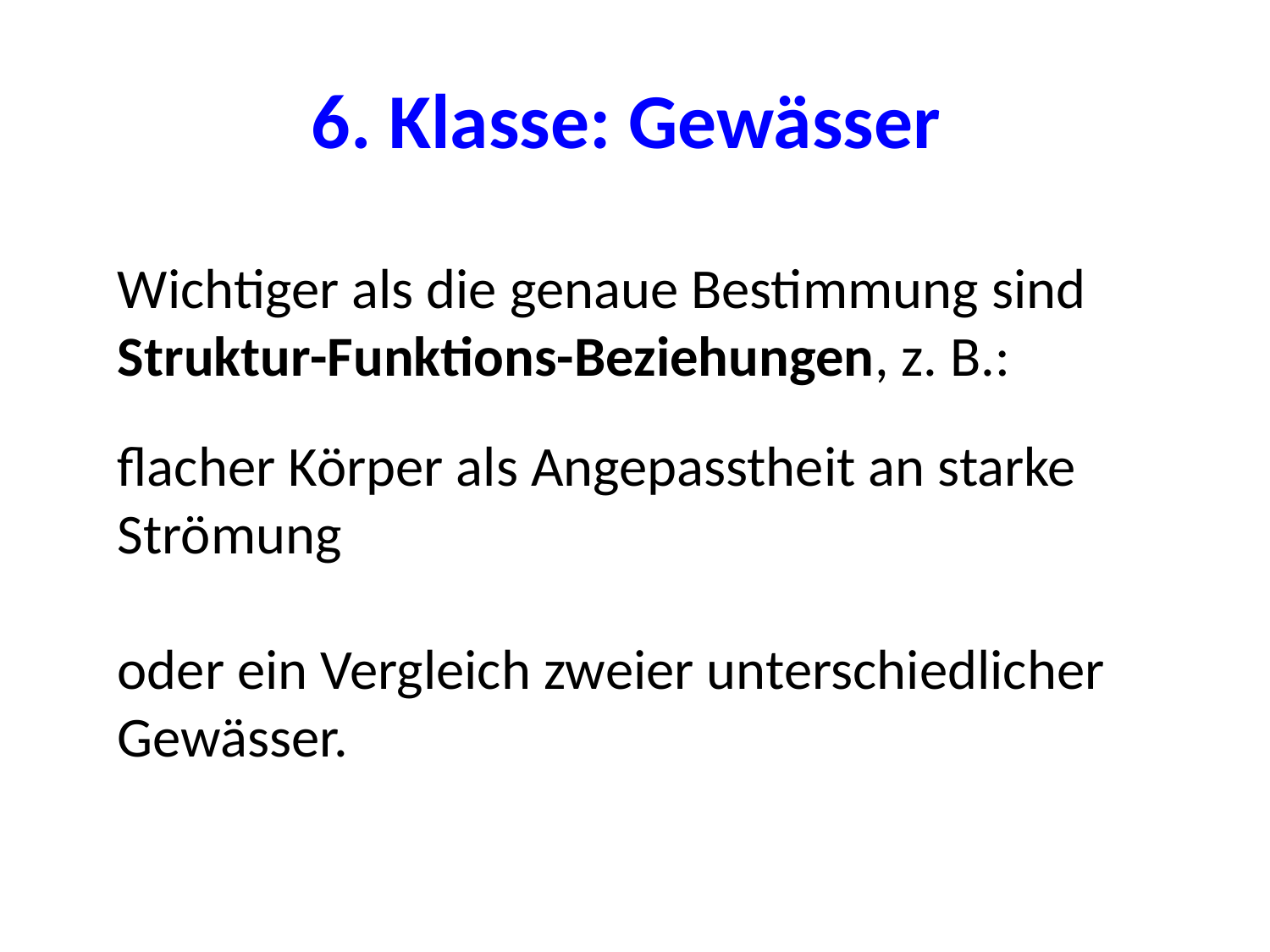

# 6. Klasse: Gewässer
Wichtiger als die genaue Bestimmung sind Struktur-Funktions-Beziehungen, z. B.:

flacher Körper als Angepasstheit an starke Strömung

oder ein Vergleich zweier unterschiedlicher Gewässer.